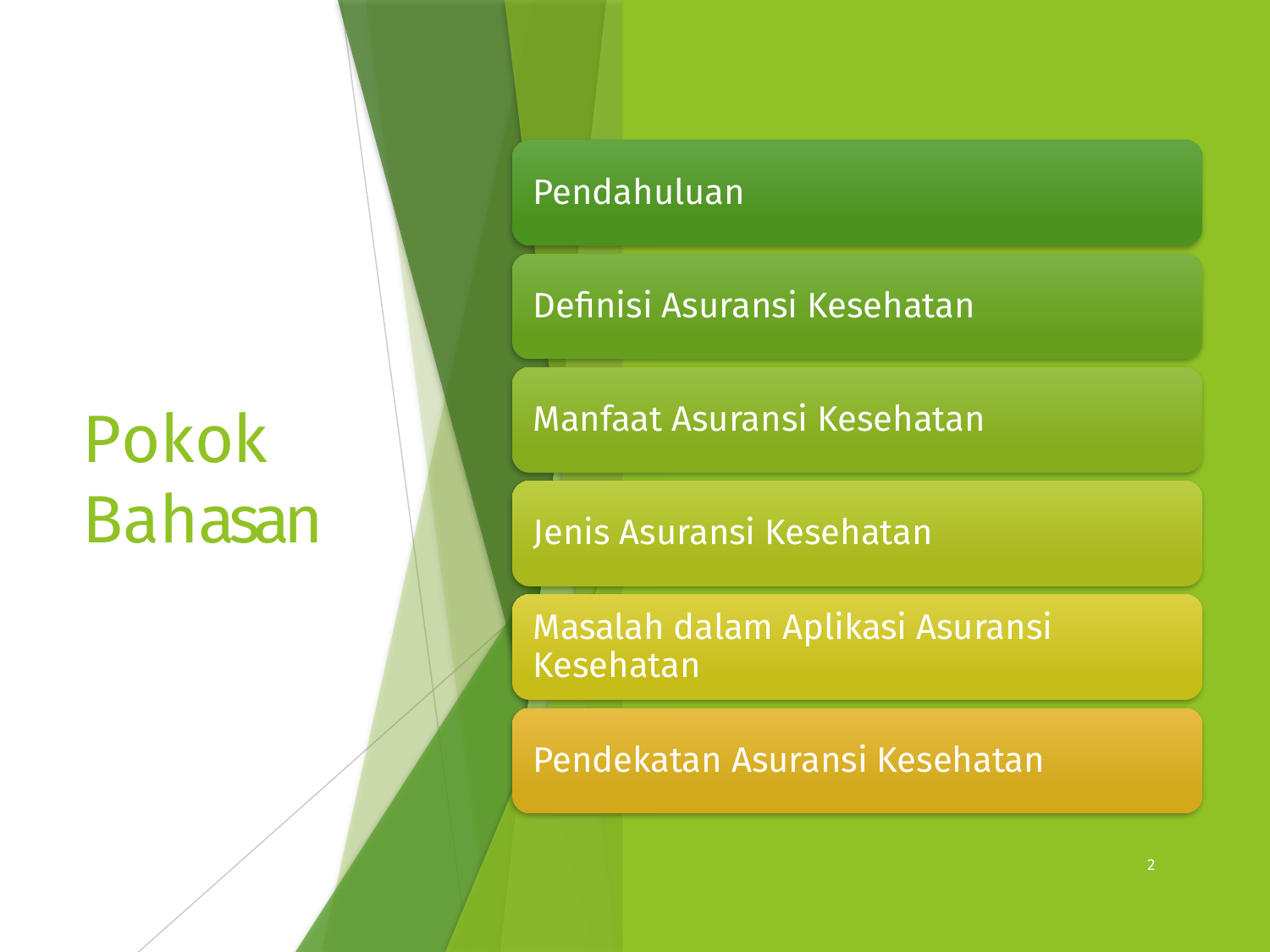

Pendahuluan
Definisi Asuransi Kesehatan
Manfaat Asuransi Kesehatan
Jenis Asuransi Kesehatan
Masalah dalam Aplikasi Asuransi Kesehatan
Pendekatan Asuransi Kesehatan
# Pokok Bahasan
2